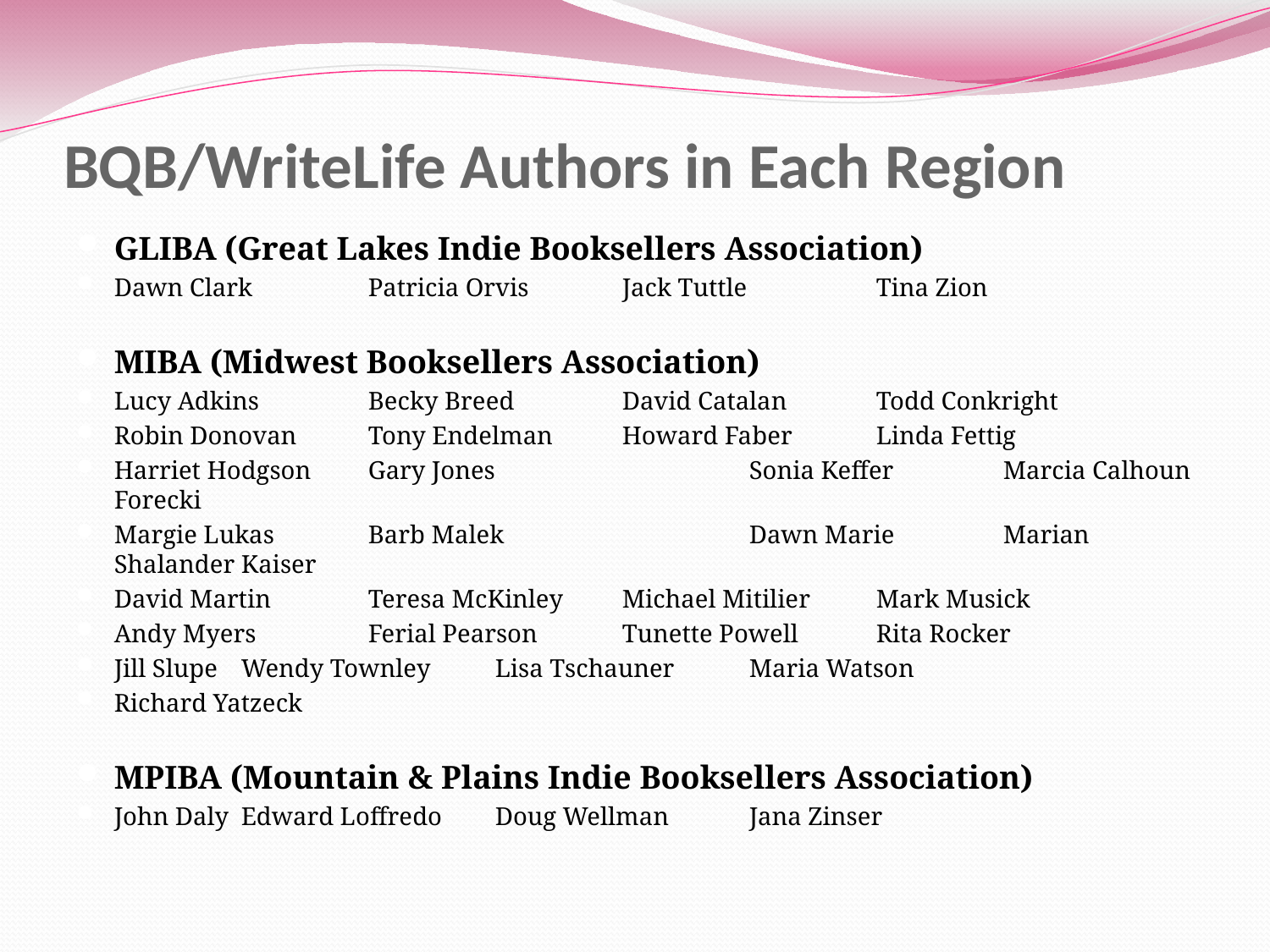

# BQB/WriteLife Authors in Each Region
GLIBA (Great Lakes Indie Booksellers Association)
Dawn Clark	Patricia Orvis	Jack Tuttle		Tina Zion

MIBA (Midwest Booksellers Association)
Lucy Adkins	Becky Breed	David Catalan	Todd Conkright
Robin Donovan	Tony Endelman	Howard Faber	Linda Fettig
Harriet Hodgson	Gary Jones		Sonia Keffer	Marcia Calhoun Forecki
Margie Lukas	Barb Malek		Dawn Marie	Marian Shalander Kaiser
David Martin	Teresa McKinley	Michael Mitilier	Mark Musick
Andy Myers	Ferial Pearson	Tunette Powell	Rita Rocker
Jill Slupe	Wendy Townley	Lisa Tschauner	Maria Watson
Richard Yatzeck

MPIBA (Mountain & Plains Indie Booksellers Association)
John Daly	Edward Loffredo	Doug Wellman	Jana Zinser